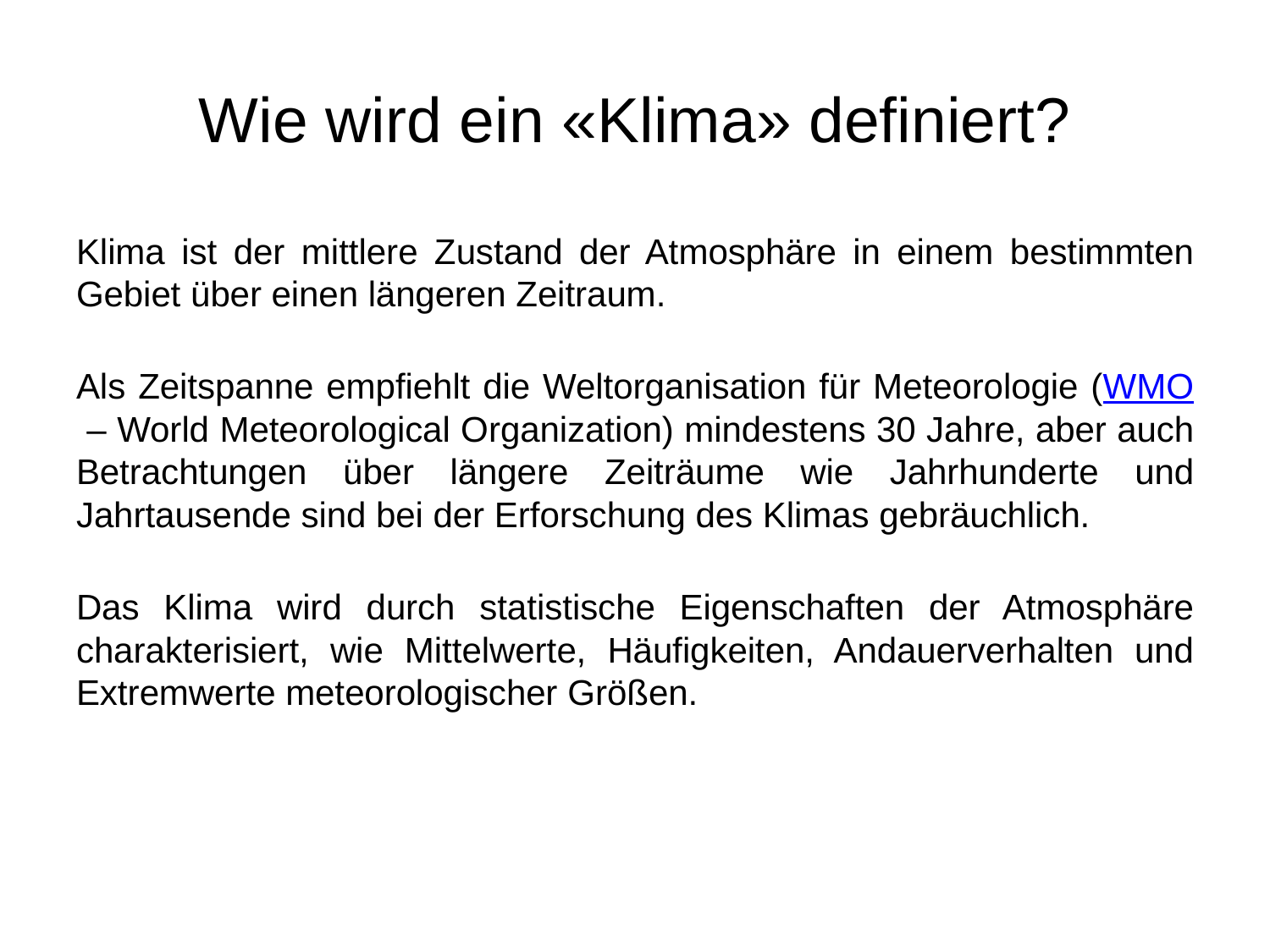

# Wie wird ein «Klima» definiert?
Klima ist der mittlere Zustand der Atmosphäre in einem bestimmten Gebiet über einen längeren Zeitraum.
Als Zeitspanne empfiehlt die Weltorganisation für Meteorologie (WMO – World Meteorological Organization) mindestens 30 Jahre, aber auch Betrachtungen über längere Zeiträume wie Jahrhunderte und Jahrtausende sind bei der Erforschung des Klimas gebräuchlich.
Das Klima wird durch statistische Eigenschaften der Atmosphäre charakterisiert, wie Mittelwerte, Häufigkeiten, Andauerverhalten und Extremwerte meteorologischer Größen.